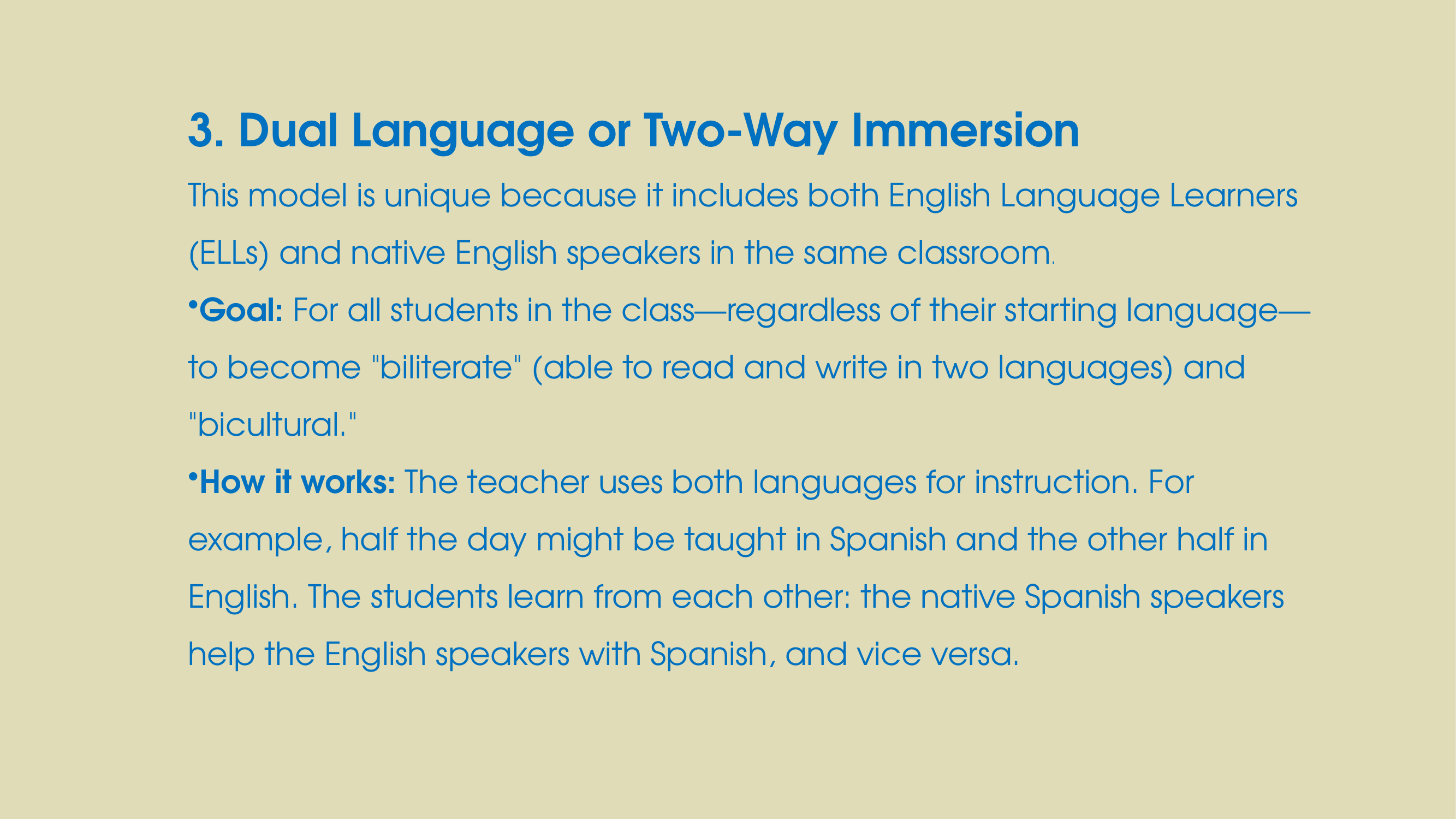

3. Dual Language or Two-Way Immersion
This model is unique because it includes both English Language Learners (ELLs) and native English speakers in the same classroom.
Goal: For all students in the class—regardless of their starting language—to become "biliterate" (able to read and write in two languages) and "bicultural."
How it works: The teacher uses both languages for instruction. For example, half the day might be taught in Spanish and the other half in English. The students learn from each other: the native Spanish speakers help the English speakers with Spanish, and vice versa.